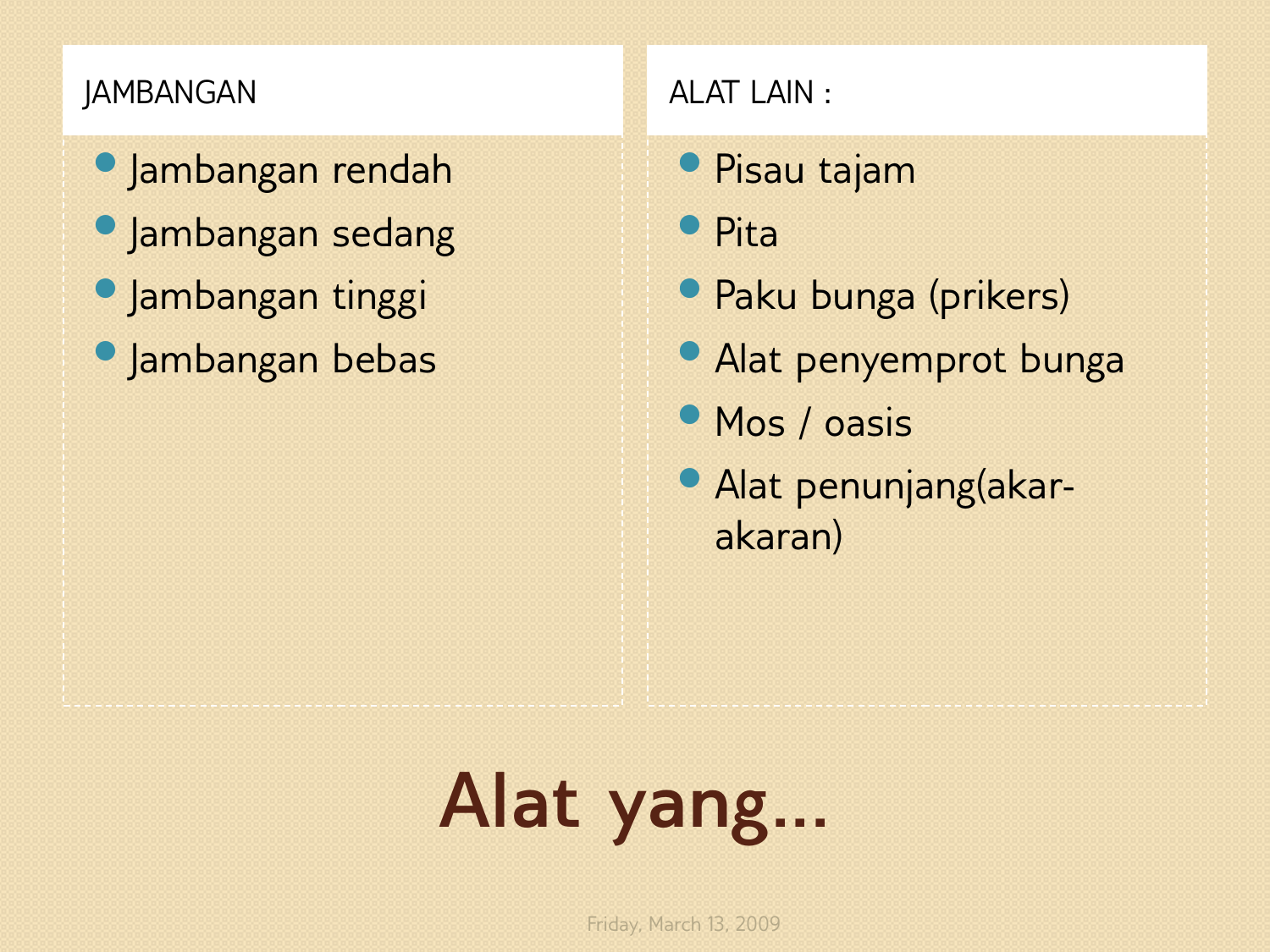

JAMBANGAN
ALAT LAIN :
Jambangan rendah
Jambangan sedang
Jambangan tinggi
Jambangan bebas
Pisau tajam
Pita
Paku bunga (prikers)
Alat penyemprot bunga
Mos / oasis
Alat penunjang(akar-akaran)
# Alat yang...
Friday, March 13, 2009